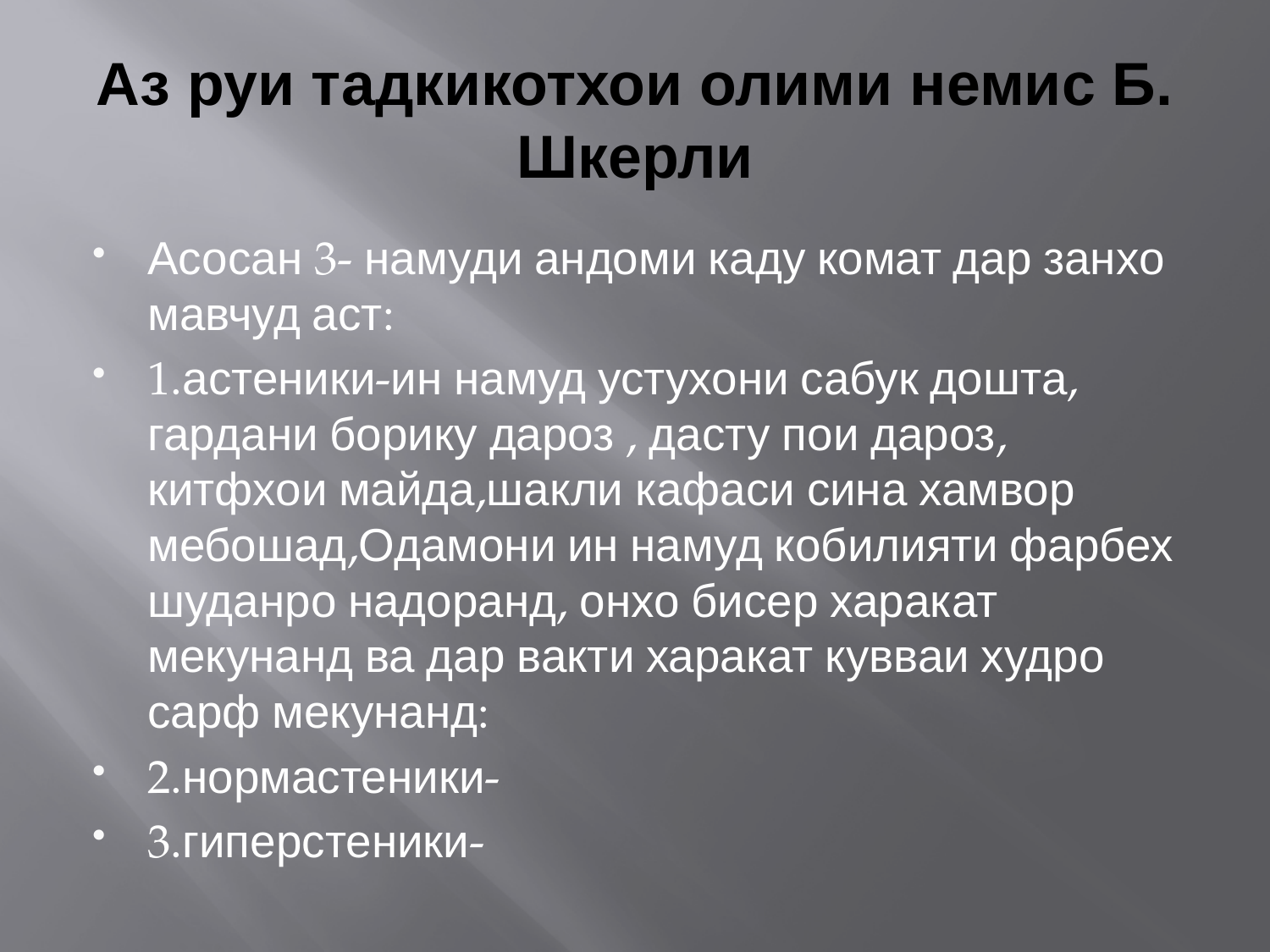

# Аз руи тадкикотхои олими немис Б. Шкерли
Асосан 3- намуди андоми каду комат дар занхо мавчуд аст:
1.астеники-ин намуд устухони сабук дошта, гардани борику дароз , дасту пои дароз, китфхои майда,шакли кафаси сина хамвор мебошад,Одамони ин намуд кобилияти фарбех шуданро надоранд, онхо бисер харакат мекунанд ва дар вакти харакат кувваи худро сарф мекунанд:
2.нормастеники-
3.гиперстеники-